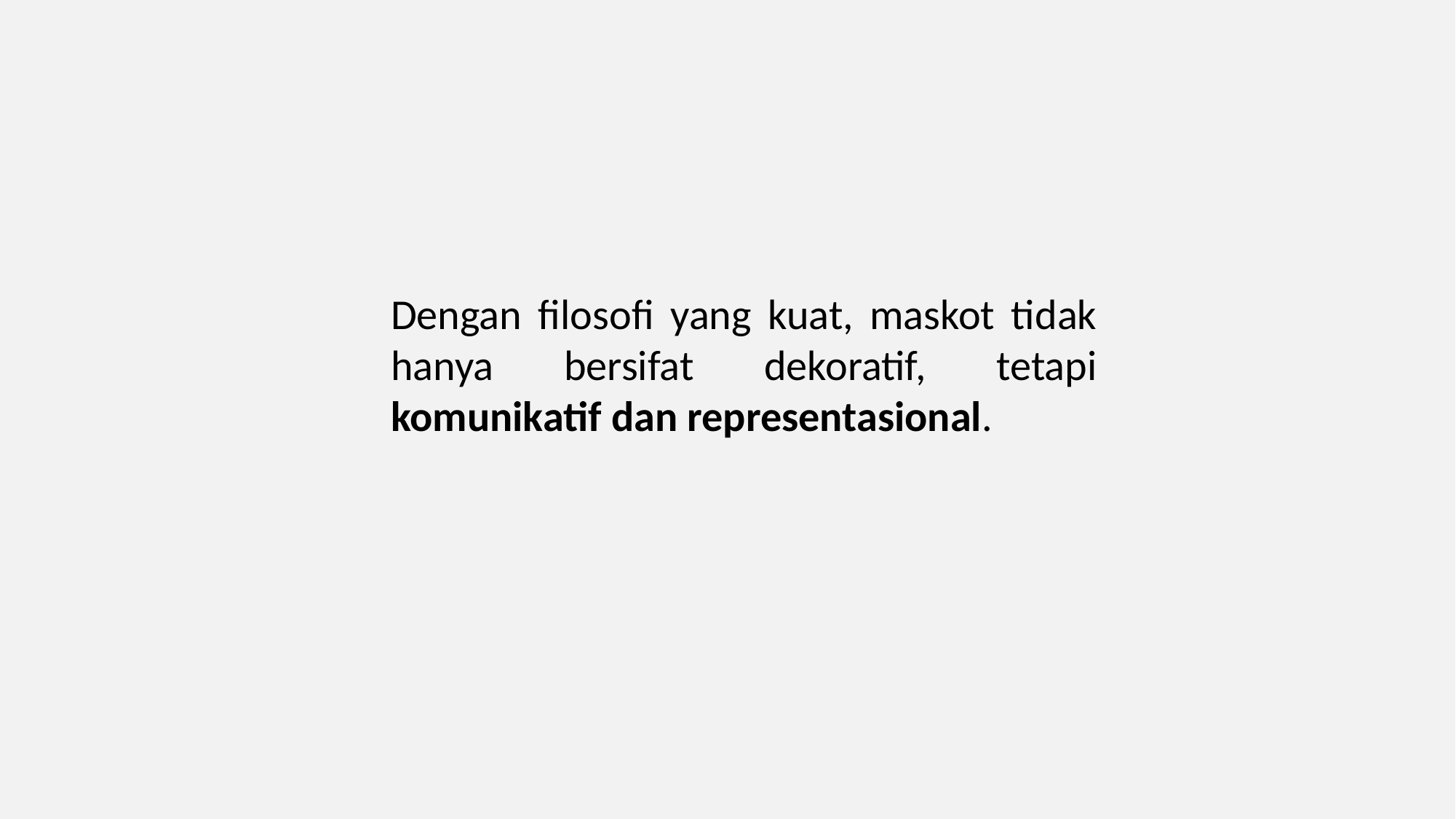

Dengan filosofi yang kuat, maskot tidak hanya bersifat dekoratif, tetapi komunikatif dan representasional.